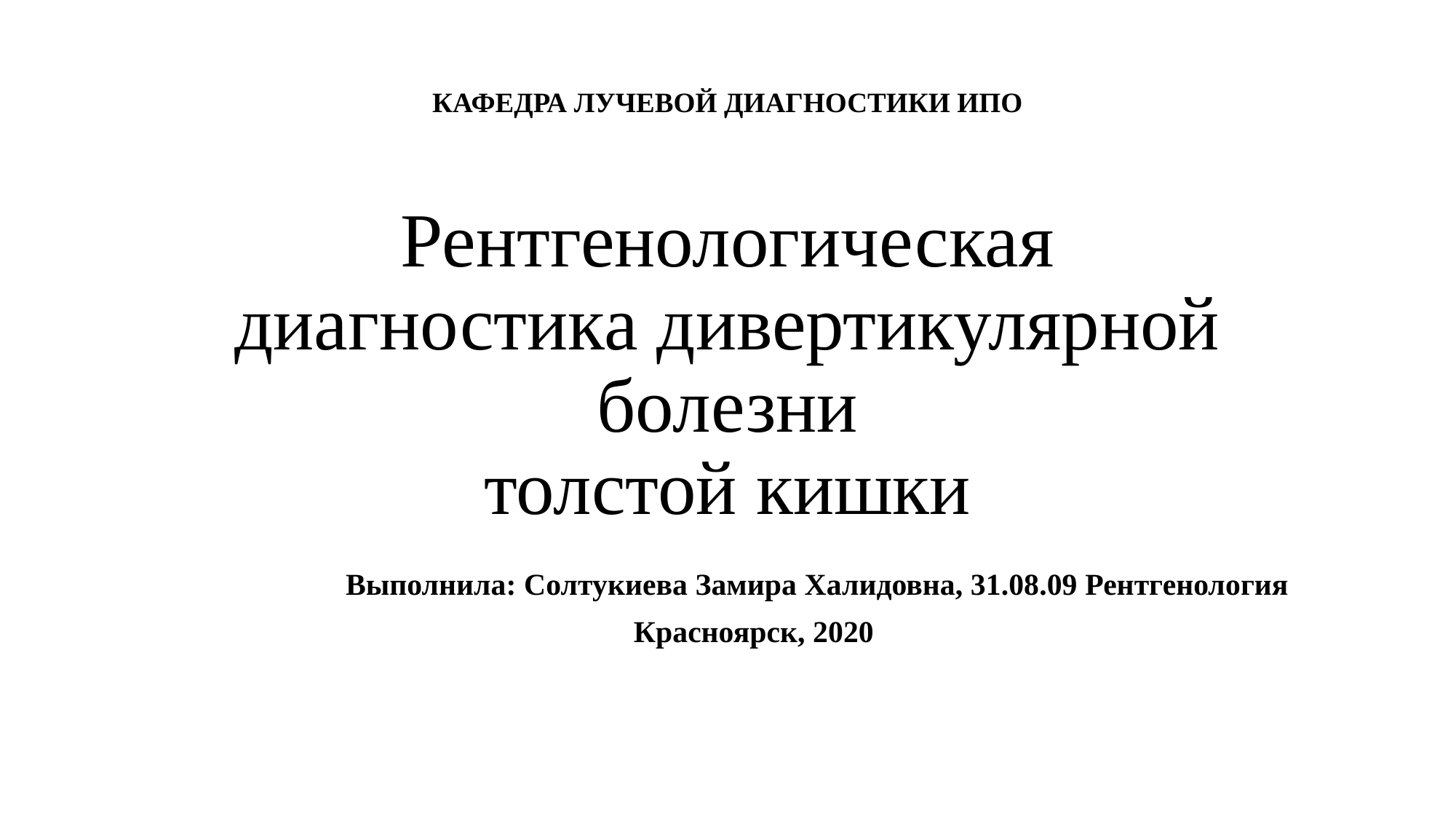

# КАФЕДРА ЛУЧЕВОЙ ДИАГНОСТИКИ ИПО Рентгенологическая диагностика дивертикулярной болезни толстой кишки
Выполнила: Солтукиева Замира Халидовна, 31.08.09 Рентгенология
Красноярск, 2020